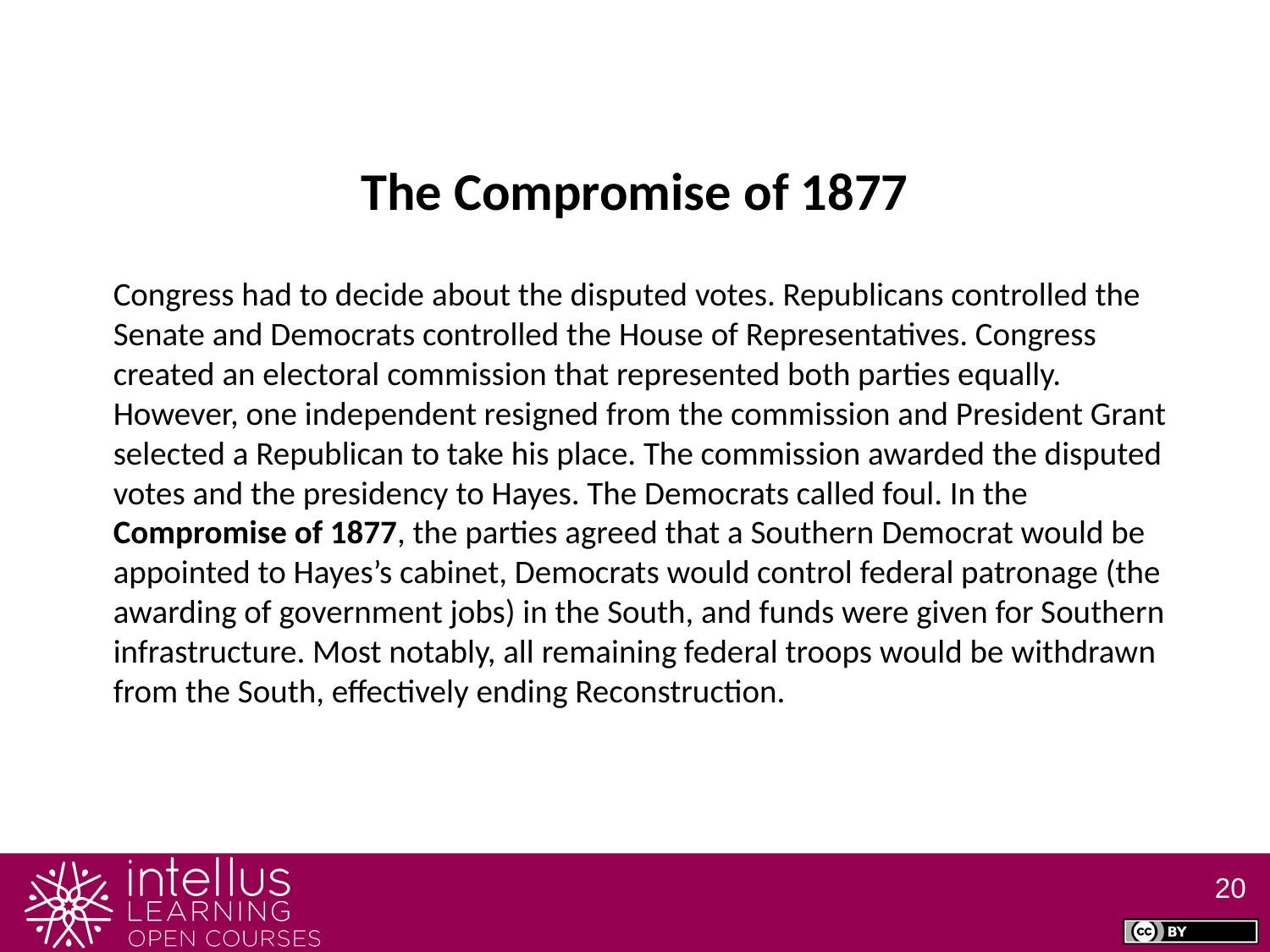

The Compromise of 1877
Congress had to decide about the disputed votes. Republicans controlled the Senate and Democrats controlled the House of Representatives. Congress created an electoral commission that represented both parties equally. However, one independent resigned from the commission and President Grant selected a Republican to take his place. The commission awarded the disputed votes and the presidency to Hayes. The Democrats called foul. In the Compromise of 1877, the parties agreed that a Southern Democrat would be appointed to Hayes’s cabinet, Democrats would control federal patronage (the awarding of government jobs) in the South, and funds were given for Southern infrastructure. Most notably, all remaining federal troops would be withdrawn from the South, effectively ending Reconstruction.

20